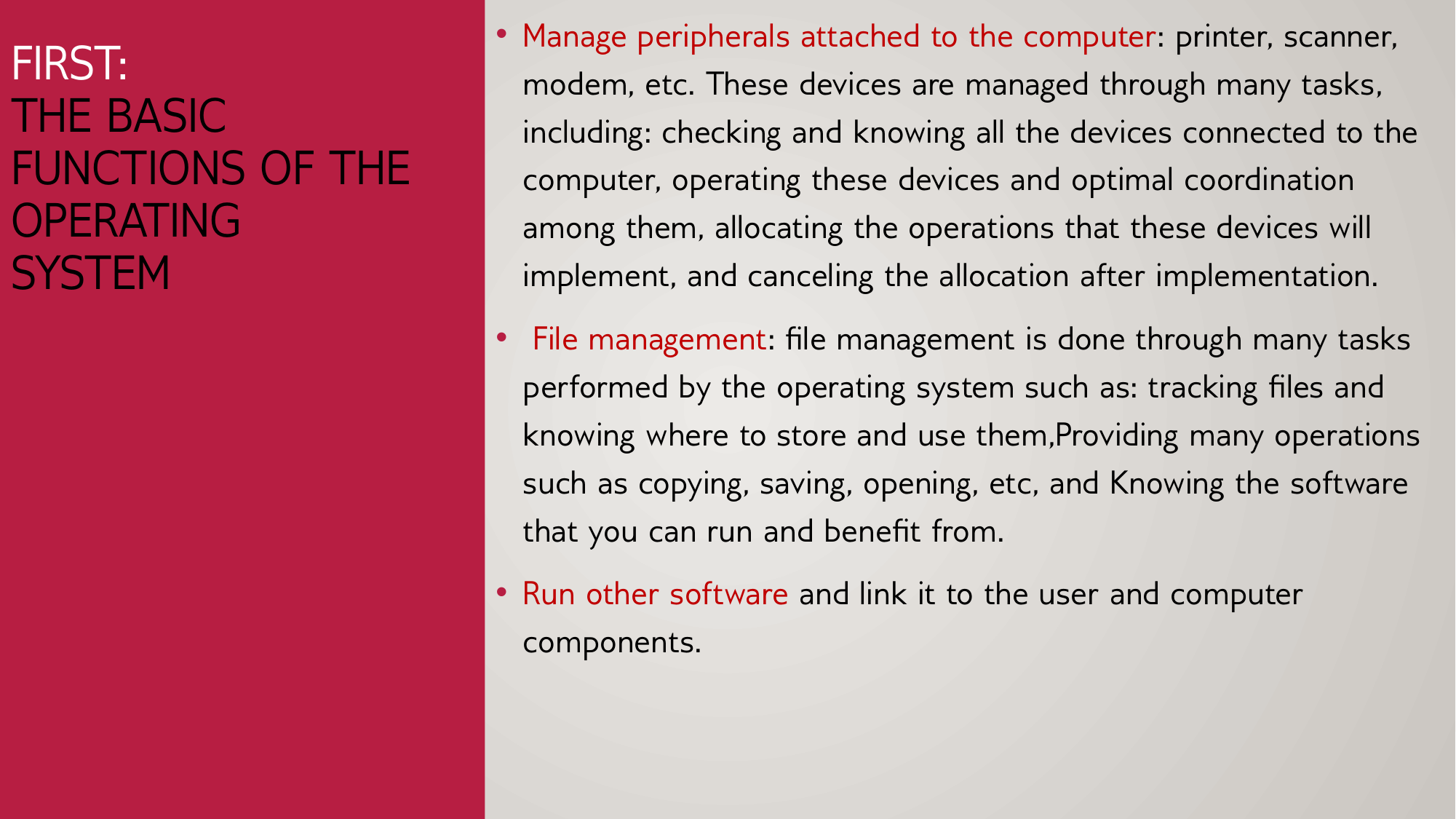

Manage peripherals attached to the computer: printer, scanner, modem, etc. These devices are managed through many tasks, including: checking and knowing all the devices connected to the computer, operating these devices and optimal coordination among them, allocating the operations that these devices will implement, and canceling the allocation after implementation.
 File management: file management is done through many tasks performed by the operating system such as: tracking files and knowing where to store and use them,Providing many operations such as copying, saving, opening, etc, and Knowing the software that you can run and benefit from.
Run other software and link it to the user and computer components.

# First: the basic functions of the Operating System